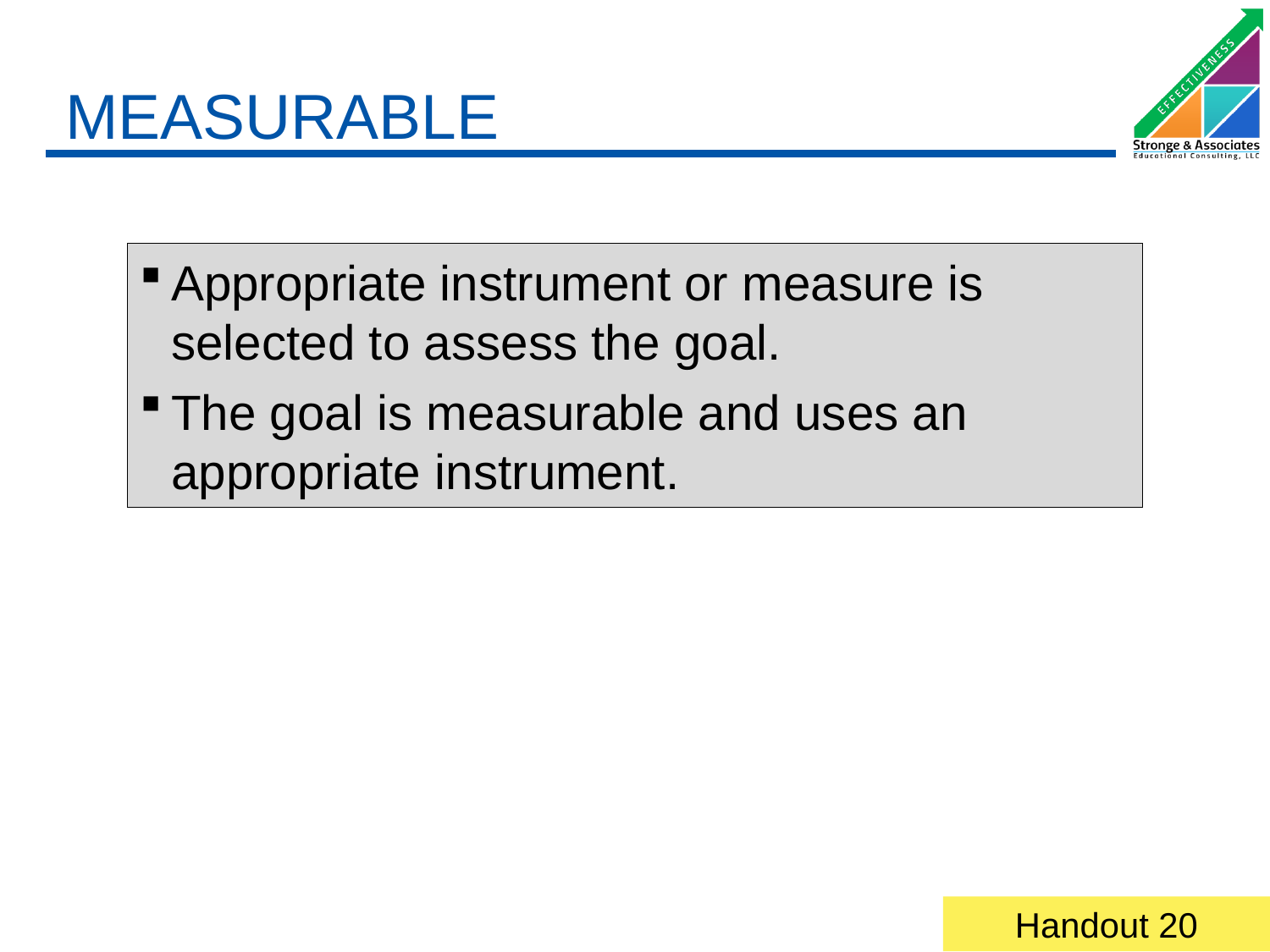

# MEASURABLE
Appropriate instrument or measure is selected to assess the goal.
The goal is measurable and uses an appropriate instrument.
Handout 20